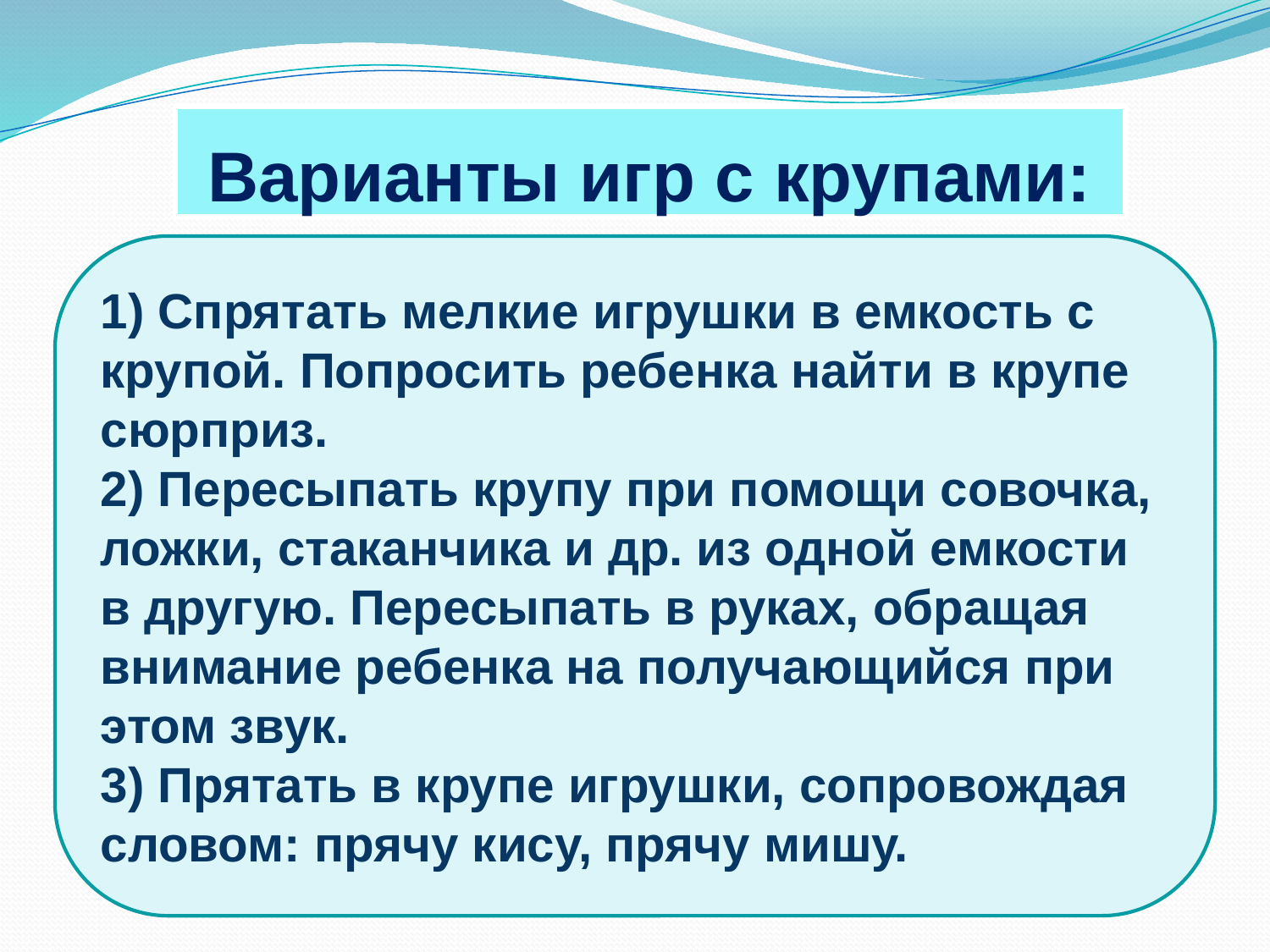

# Варианты игр с крупами:
1) Спрятать мелкие игрушки в емкость с крупой. Попросить ребенка найти в крупе сюрприз.
2) Пересыпать крупу при помощи совочка, ложки, стаканчика и др. из одной емкости в другую. Пересыпать в руках, обращая внимание ребенка на получающийся при этом звук.
3) Прятать в крупе игрушки, сопровождая словом: прячу кису, прячу мишу.